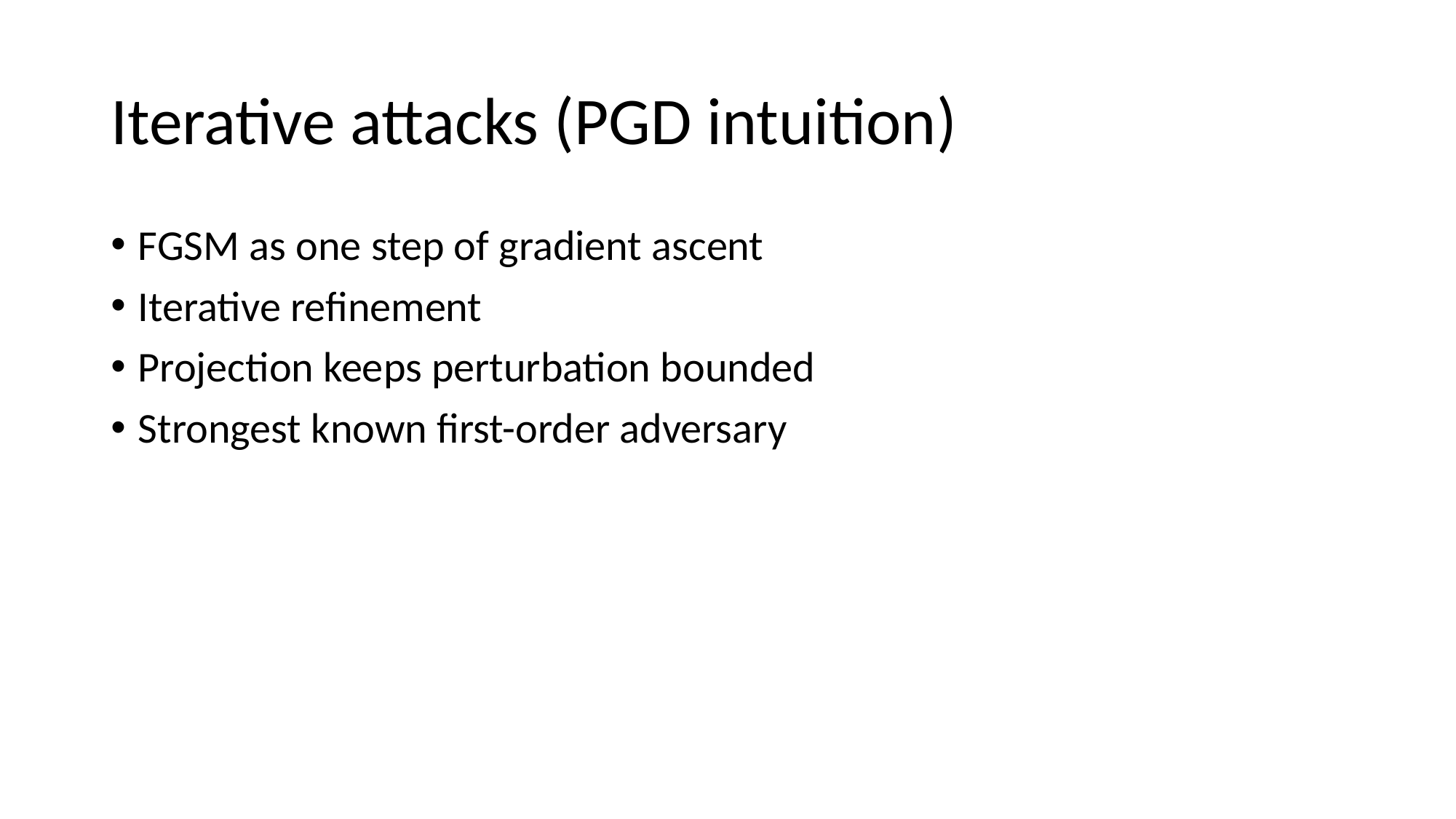

# Iterative attacks (PGD intuition)
FGSM as one step of gradient ascent
Iterative refinement
Projection keeps perturbation bounded
Strongest known first-order adversary